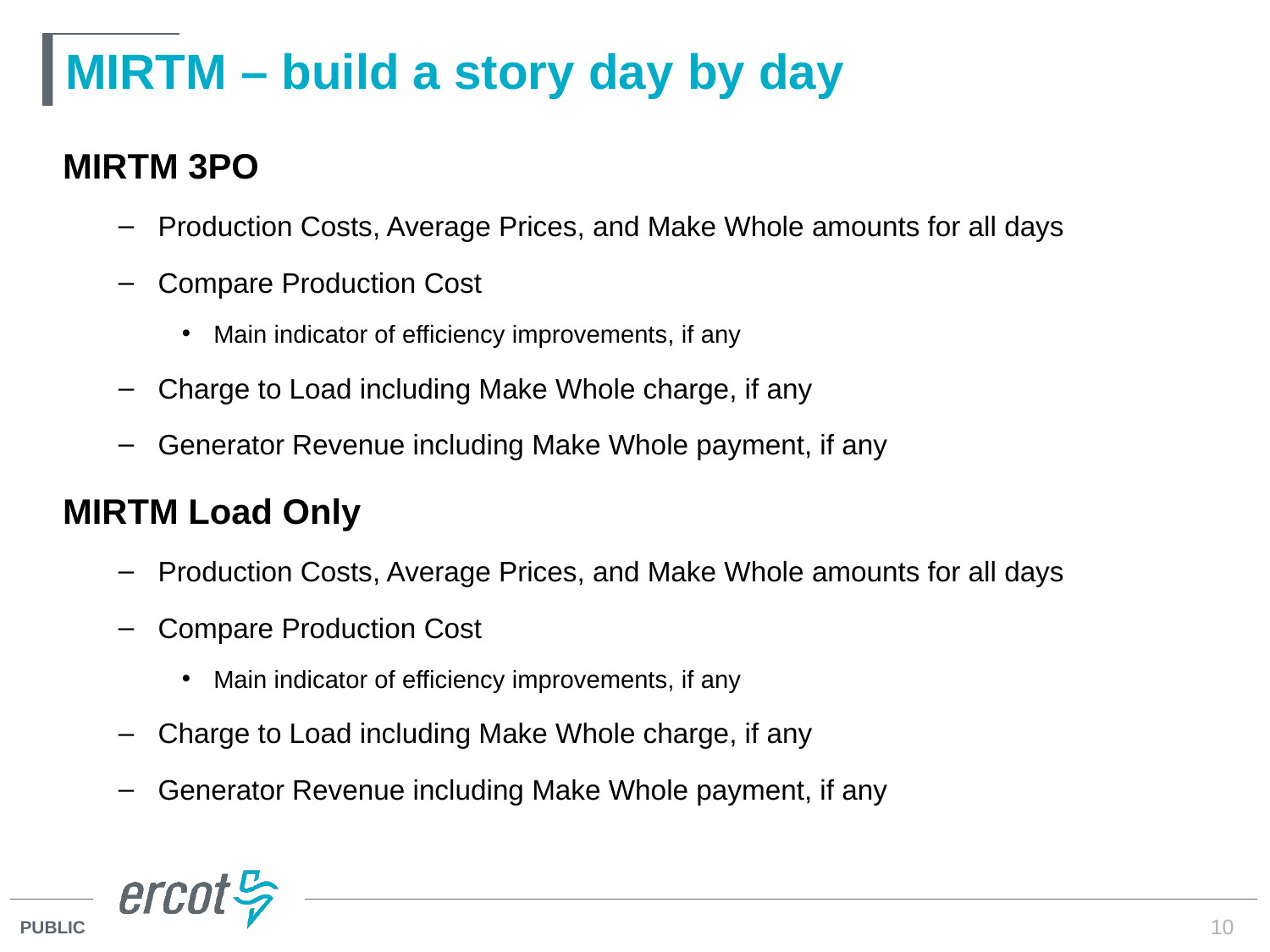

# MIRTM – build a story day by day
MIRTM 3PO
Production Costs, Average Prices, and Make Whole amounts for all days
Compare Production Cost
Main indicator of efficiency improvements, if any
Charge to Load including Make Whole charge, if any
Generator Revenue including Make Whole payment, if any
MIRTM Load Only
Production Costs, Average Prices, and Make Whole amounts for all days
Compare Production Cost
Main indicator of efficiency improvements, if any
Charge to Load including Make Whole charge, if any
Generator Revenue including Make Whole payment, if any
10